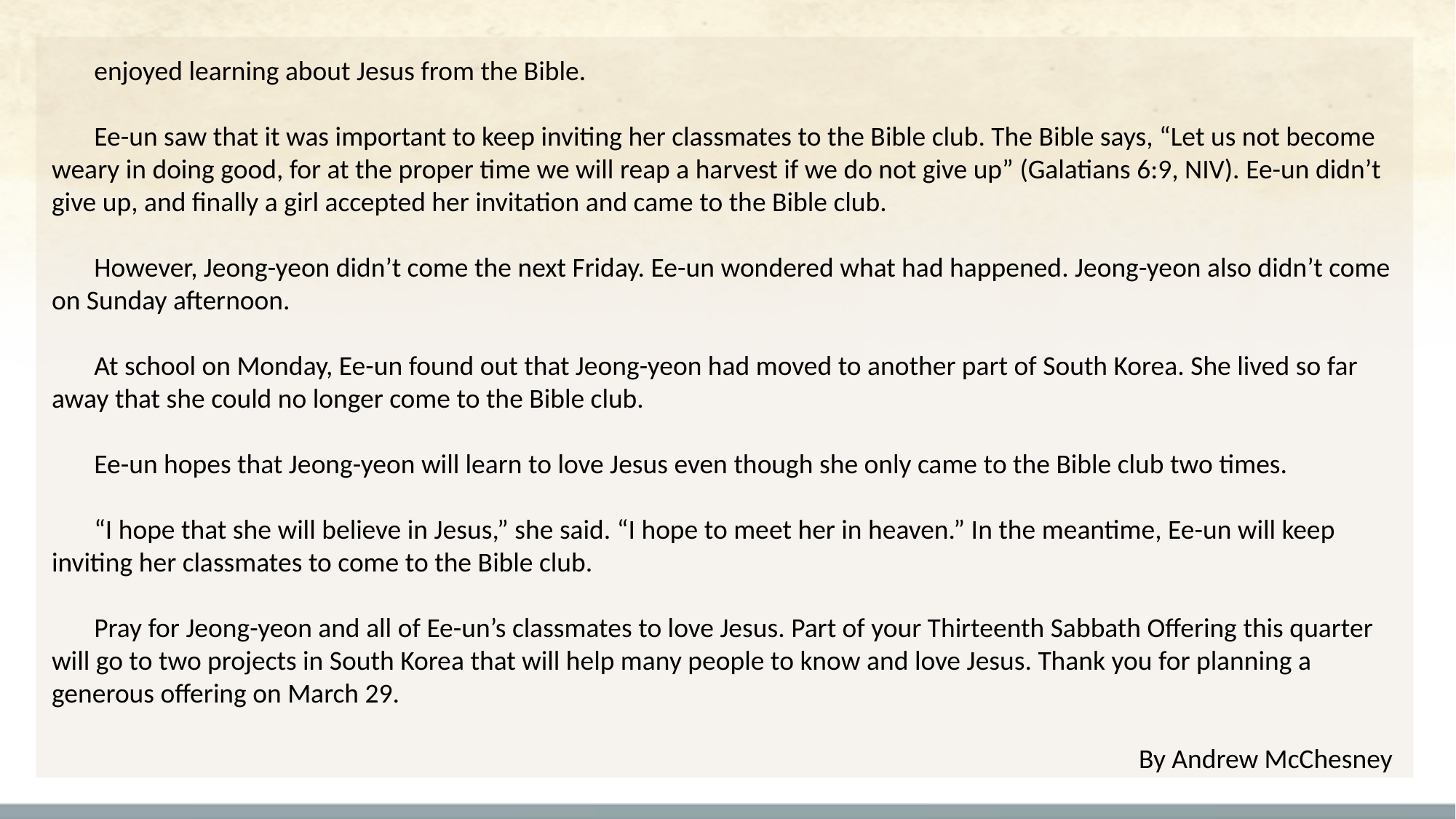

enjoyed learning about Jesus from the Bible.

Ee-un saw that it was important to keep inviting her classmates to the Bible club. The Bible says, “Let us not become weary in doing good, for at the proper time we will reap a harvest if we do not give up” (Galatians 6:9, NIV). Ee-un didn’t give up, and finally a girl accepted her invitation and came to the Bible club.

However, Jeong-yeon didn’t come the next Friday. Ee-un wondered what had happened. Jeong-yeon also didn’t come on Sunday afternoon.

At school on Monday, Ee-un found out that Jeong-yeon had moved to another part of South Korea. She lived so far away that she could no longer come to the Bible club.

Ee-un hopes that Jeong-yeon will learn to love Jesus even though she only came to the Bible club two times.

“I hope that she will believe in Jesus,” she said. “I hope to meet her in heaven.” In the meantime, Ee-un will keep inviting her classmates to come to the Bible club.

Pray for Jeong-yeon and all of Ee-un’s classmates to love Jesus. Part of your Thirteenth Sabbath Offering this quarter will go to two projects in South Korea that will help many people to know and love Jesus. Thank you for planning a generous offering on March 29.

By Andrew McChesney